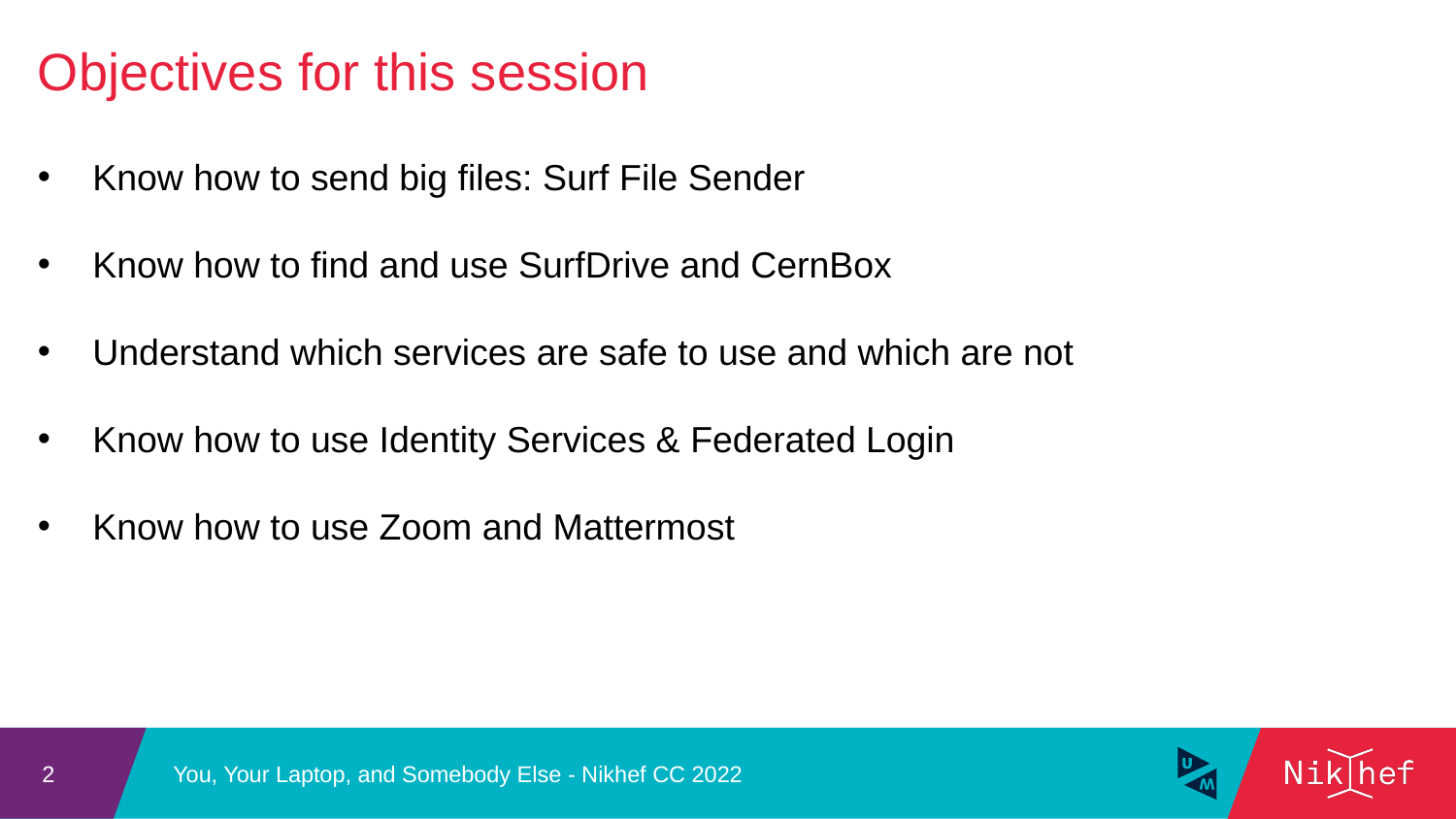

Objectives for this session
Know how to send big files: Surf File Sender

Know how to find and use SurfDrive and CernBox

Understand which services are safe to use and which are not

Know how to use Identity Services & Federated Login

Know how to use Zoom and Mattermost
You, Your Laptop, and Somebody Else - Nikhef CC 2022
2